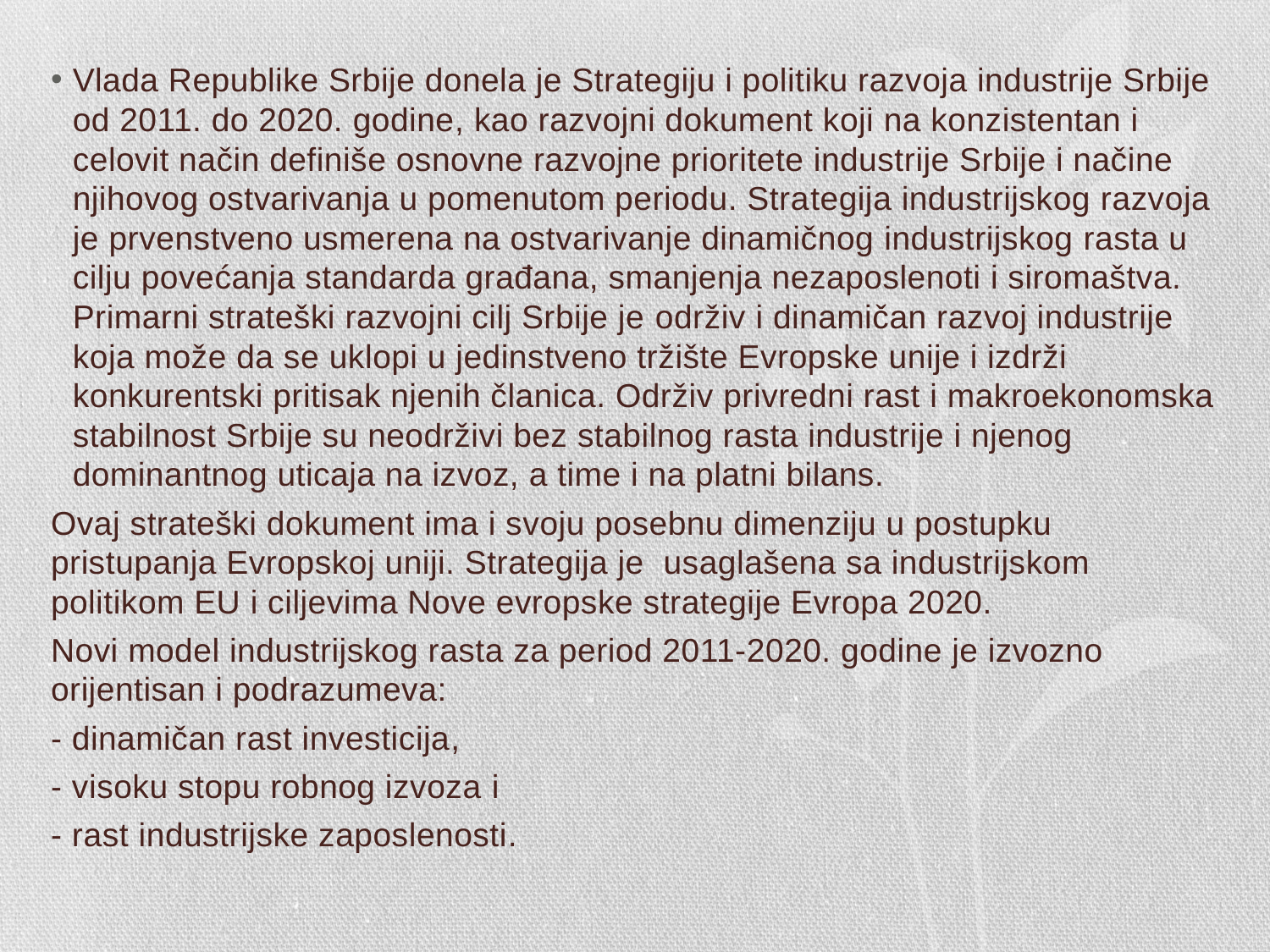

Vlada Republike Srbije donela je Strategiju i politiku razvoja industrije Srbije od 2011. do 2020. godine, kao razvojni dokument koji na konzistentan i celovit način definiše osnovne razvojne prioritete industrije Srbije i načine njihovog ostvarivanja u pomenutom periodu. Strategija industrijskog razvoja je prvenstveno usmerena na ostvarivanje dinamičnog industrijskog rasta u cilju povećanja standarda građana, smanjenja nezaposlenoti i siromaštva. Primarni strateški razvojni cilj Srbije je održiv i dinamičan razvoj industrije koja može da se uklopi u jedinstveno tržište Evropske unije i izdrži konkurentski pritisak njenih članica. Održiv privredni rast i makroekonomska stabilnost Srbije su neodrživi bez stabilnog rasta industrije i njenog dominantnog uticaja na izvoz, a time i na platni bilans.
Ovaj strateški dokument ima i svoju posebnu dimenziju u postupku pristupanja Evropskoj uniji. Strategija je  usaglašena sa industrijskom politikom EU i ciljevima Nove evropske strategije Evropa 2020.
Novi model industrijskog rasta za period 2011-2020. godine je izvozno orijentisan i podrazumeva:
- dinamičan rast investicija,
- visoku stopu robnog izvoza i
- rast industrijske zaposlenosti.